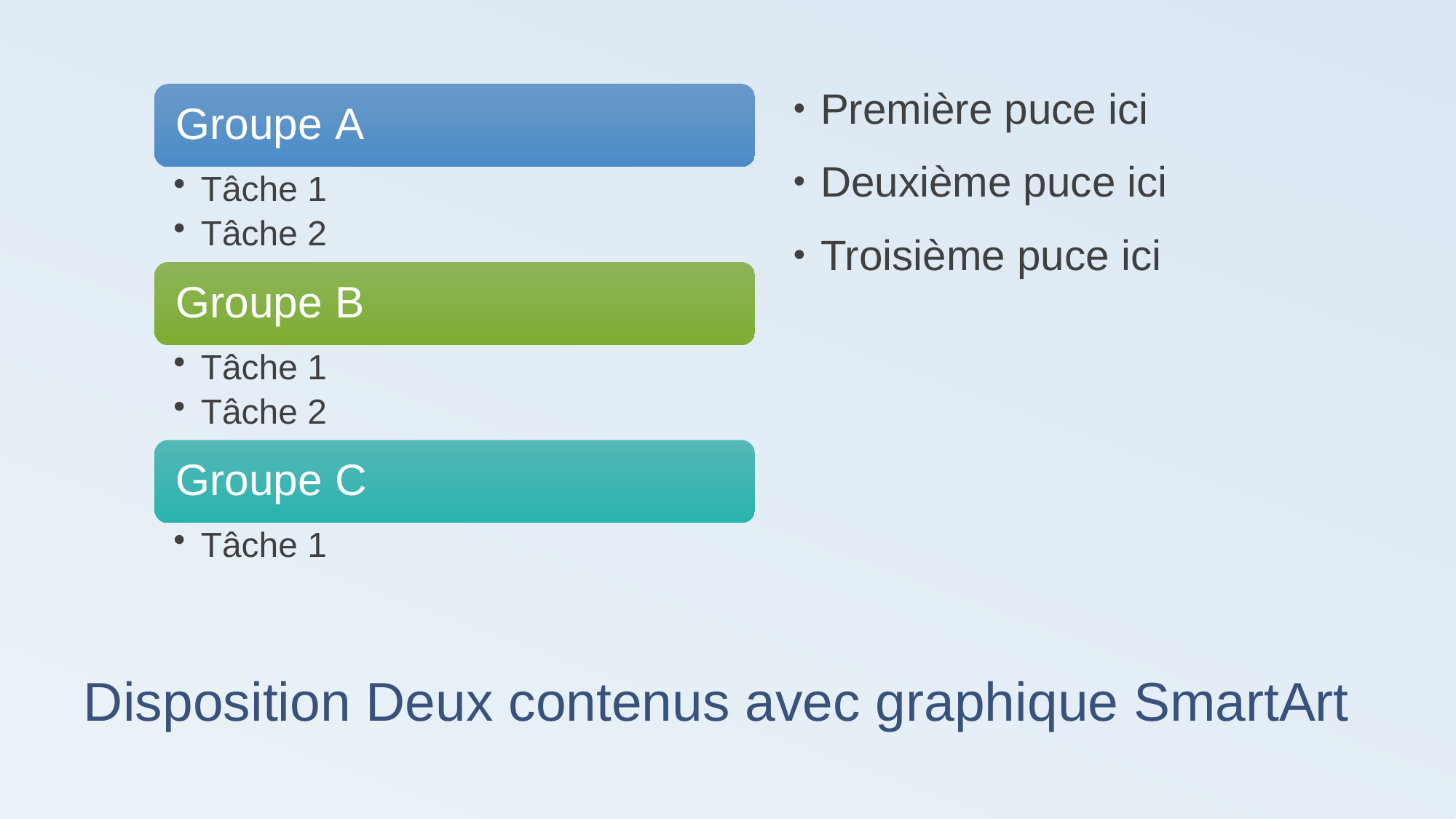

Groupe A
Tâche 1
Tâche 2
Groupe B
Tâche 1
Tâche 2
Groupe C
Tâche 1
Première puce ici
Deuxième puce ici
Troisième puce ici
# Disposition Deux contenus avec graphique SmartArt